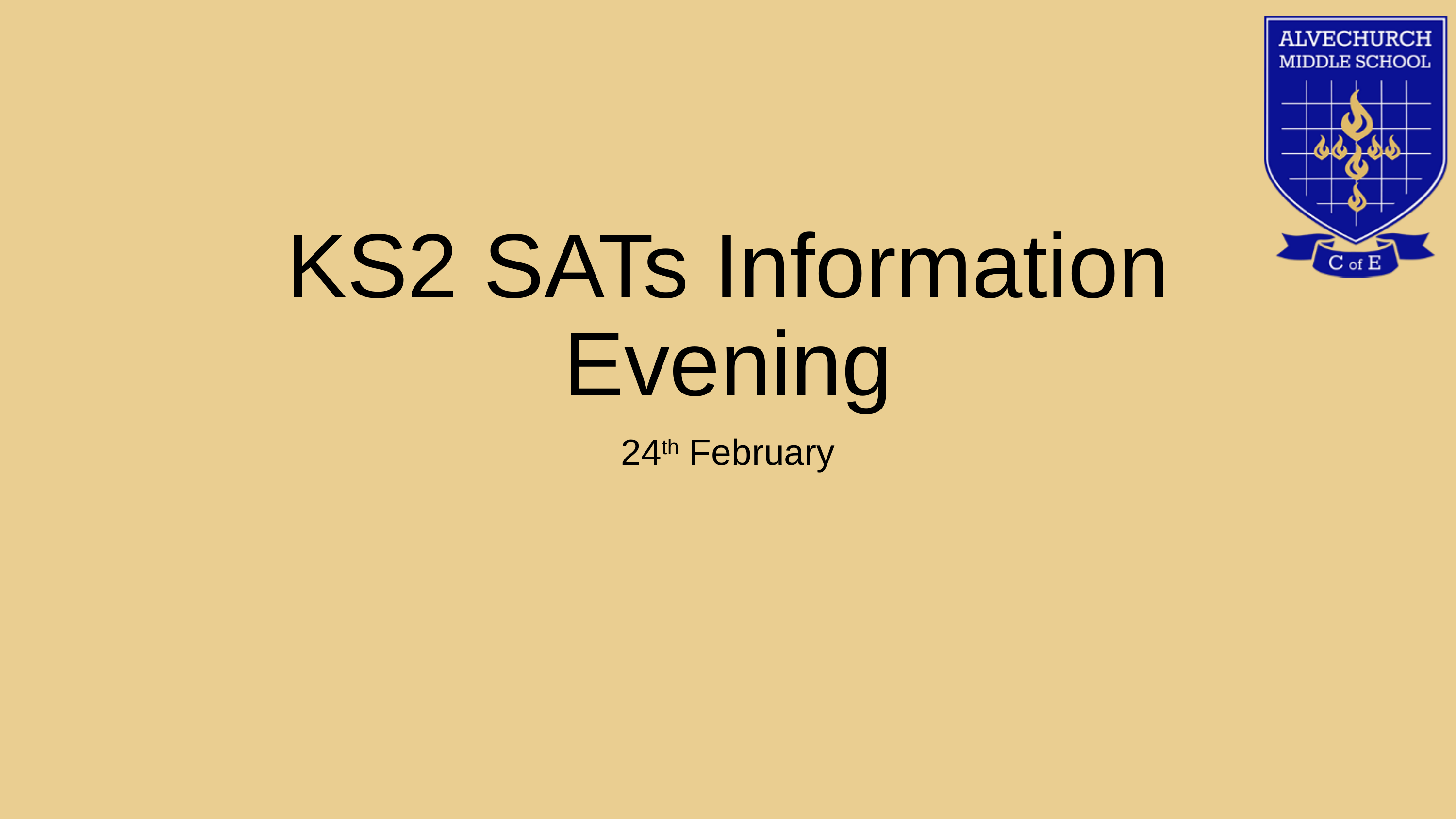

# KS2 SATs Information Evening
24th February